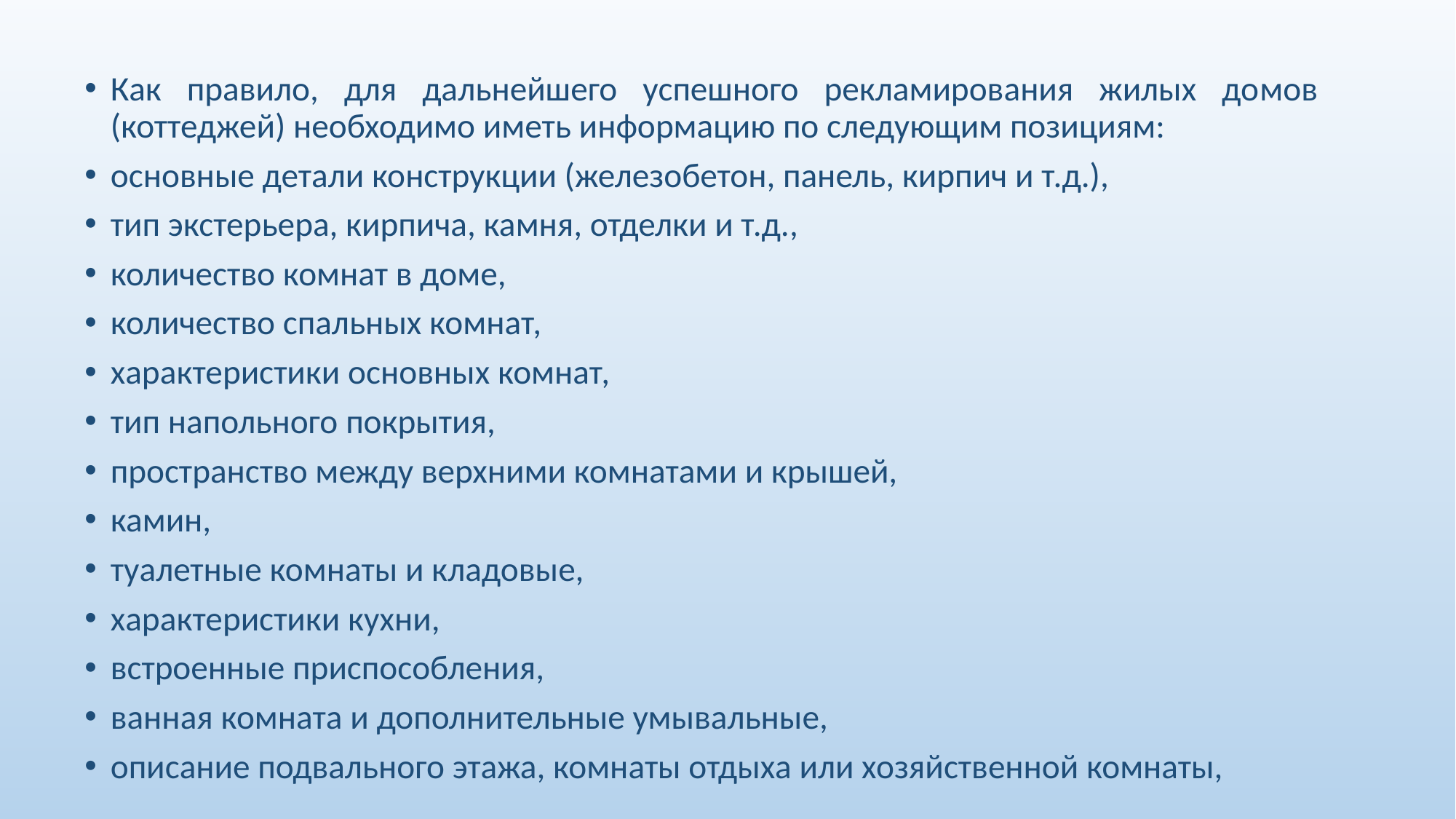

Как правило, для дальнейшего успешного рекламирования жилых до­мов (коттеджей) необходимо иметь информацию по следующим позициям:
основные детали конструкции (железобетон, панель, кирпич и т.д.),
тип экстерьера, кирпича, камня, отделки и т.д.,
количество комнат в доме,
количество спальных комнат,
характеристики основных комнат,
тип напольного покрытия,
пространство между верхними комнатами и крышей,
камин,
туалетные комнаты и кладовые,
характеристики кухни,
встроенные приспособления,
ванная комната и дополнительные умывальные,
описание подвального этажа, комнаты отдыха или хозяйственной комнаты,